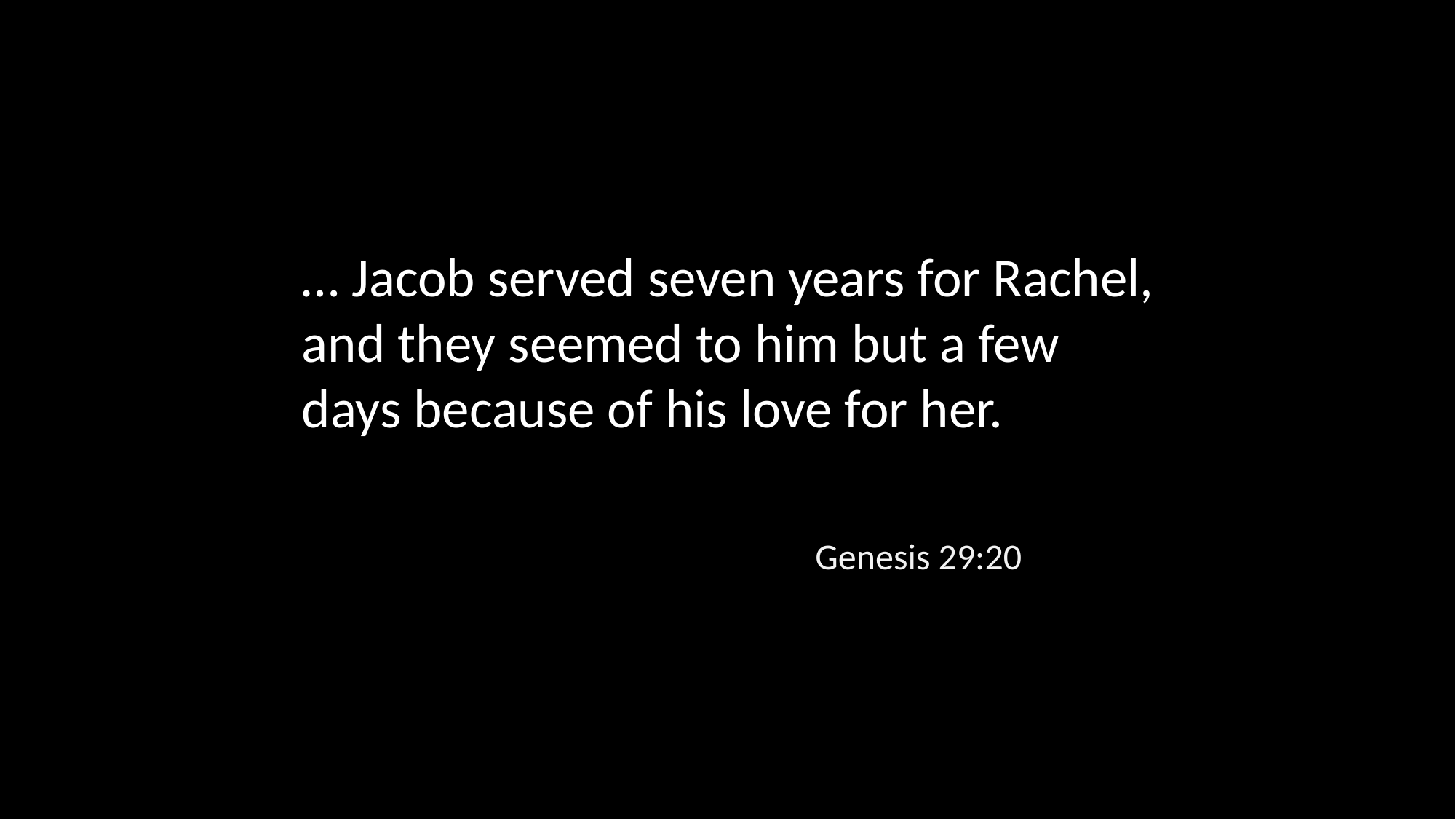

… Jacob served seven years for Rachel, and they seemed to him but a few days because of his love for her.
Genesis 29:20